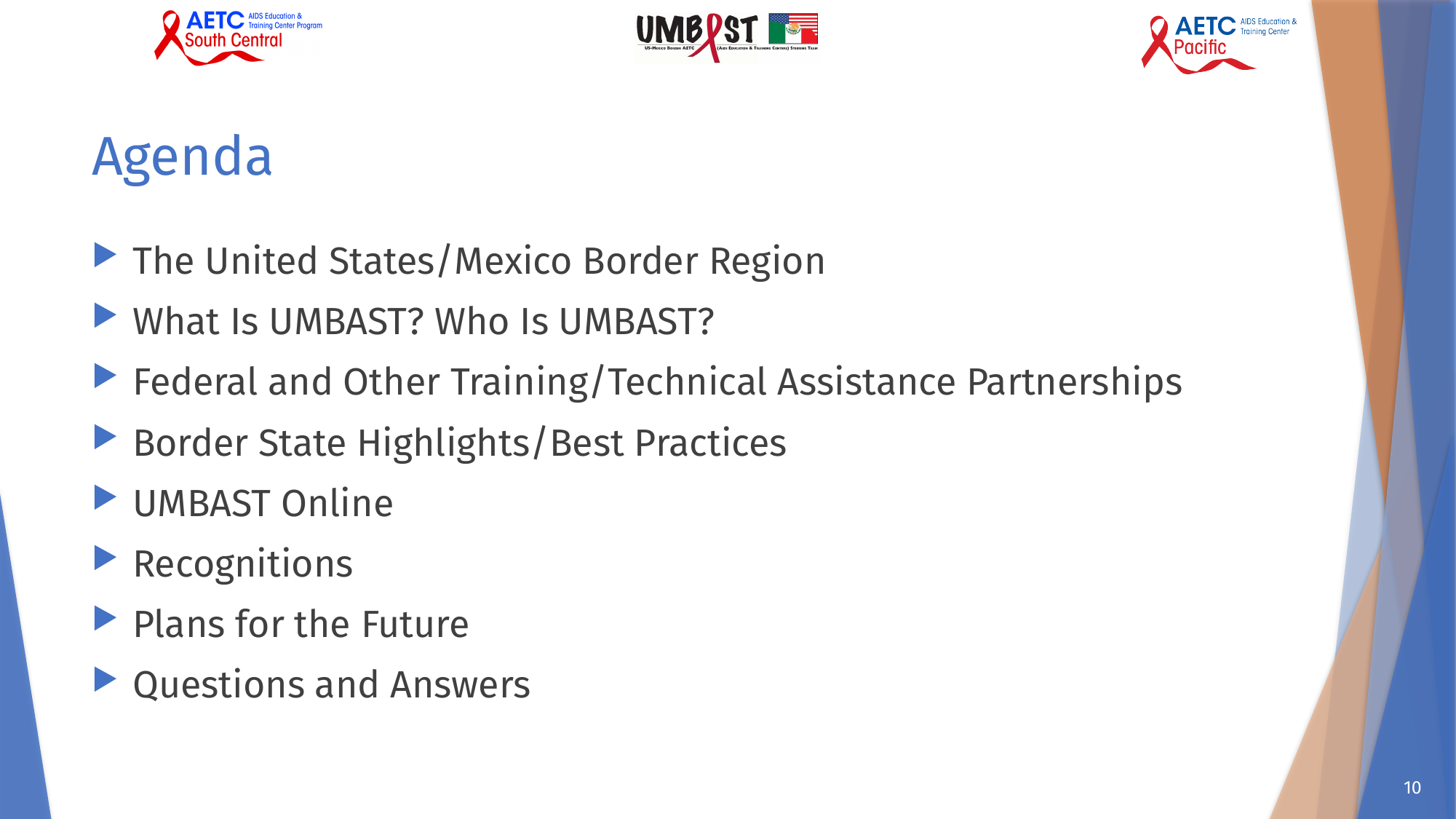

# Agenda
The United States/Mexico Border Region
What Is UMBAST? Who Is UMBAST?
Federal and Other Training/Technical Assistance Partnerships
Border State Highlights/Best Practices
UMBAST Online
Recognitions
Plans for the Future
Questions and Answers
10